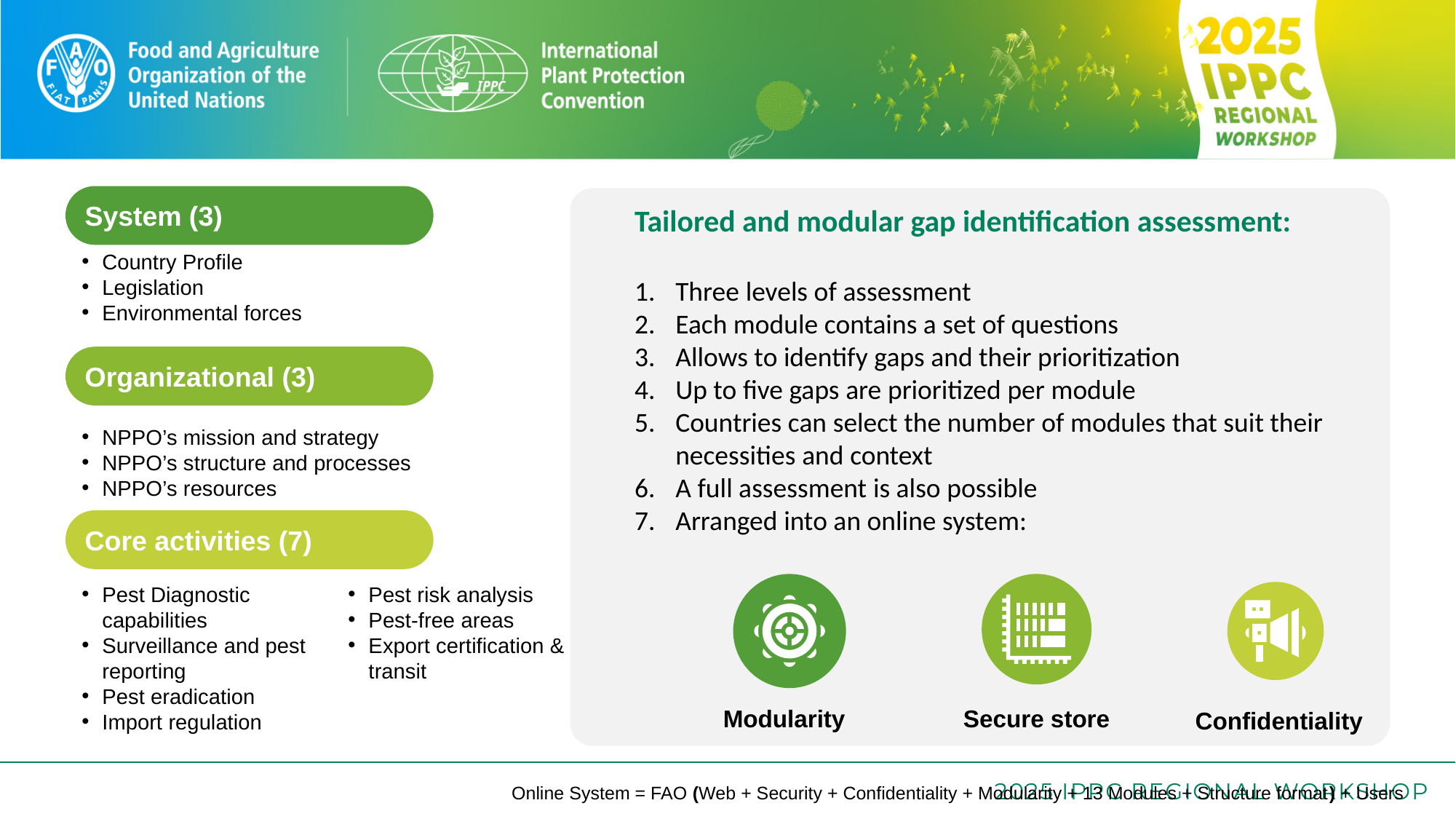

System (3)

Tailored and modular gap identification assessment:

Three levels of assessment
Each module contains a set of questions
Allows to identify gaps and their prioritization
Up to five gaps are prioritized per module
Countries can select the number of modules that suit their necessities and context
A full assessment is also possible
Arranged into an online system:
Country Profile
Legislation
Environmental forces

Organizational (3)
NPPO’s mission and strategy
NPPO’s structure and processes
NPPO’s resources
Core activities (7)

Pest Diagnostic capabilities
Surveillance and pest  reporting
Pest eradication
Import regulation
Pest risk analysis
Pest-free areas
Export certification & transit

Modularity
Secure store
Confidentiality

Online System = FAO (Web + Security + Confidentiality + Modularity + 13 Modules + Structure format) + Users